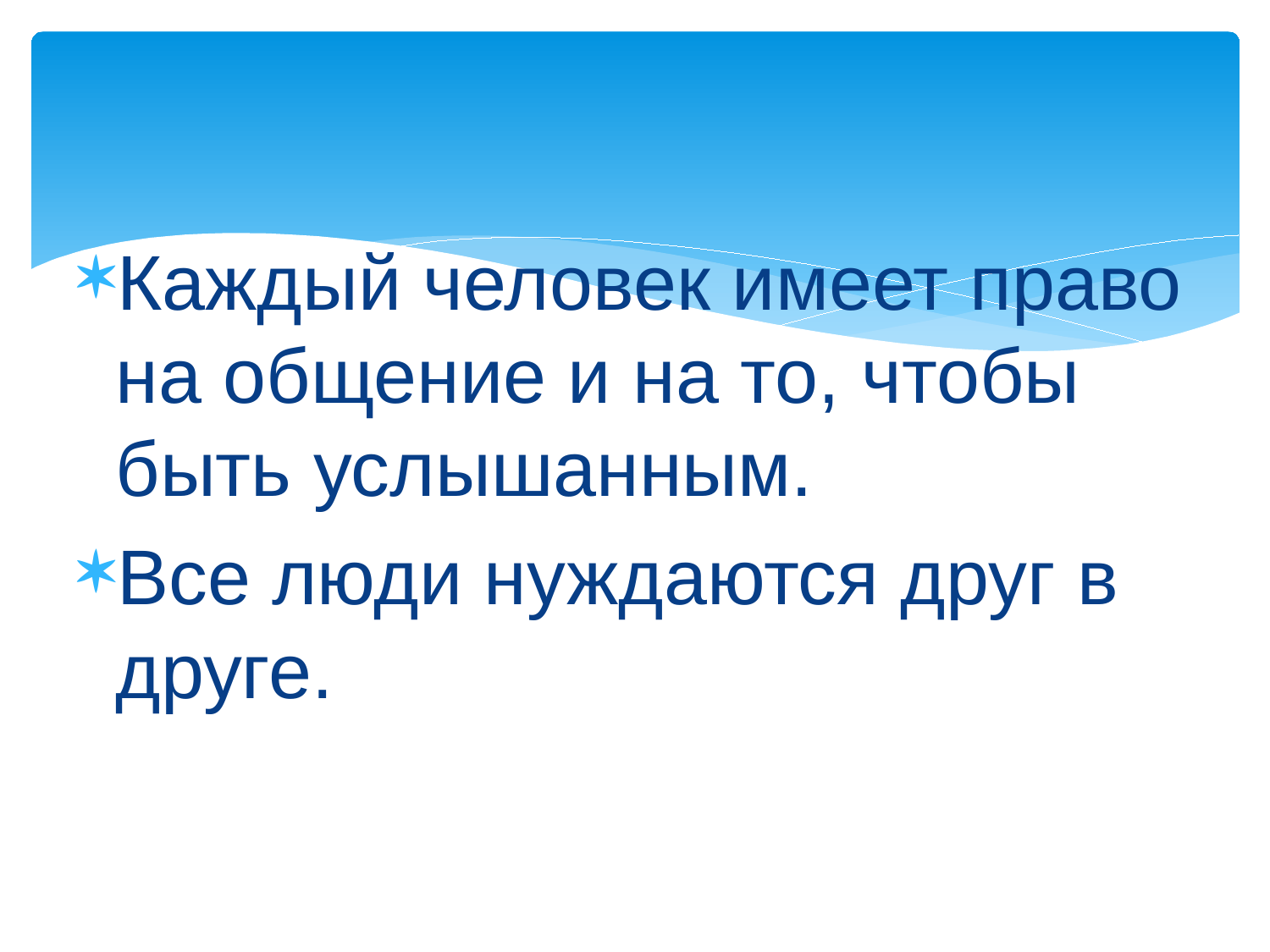

#
Каждый человек имеет право на общение и на то, чтобы быть услышанным.
Все люди нуждаются друг в друге.